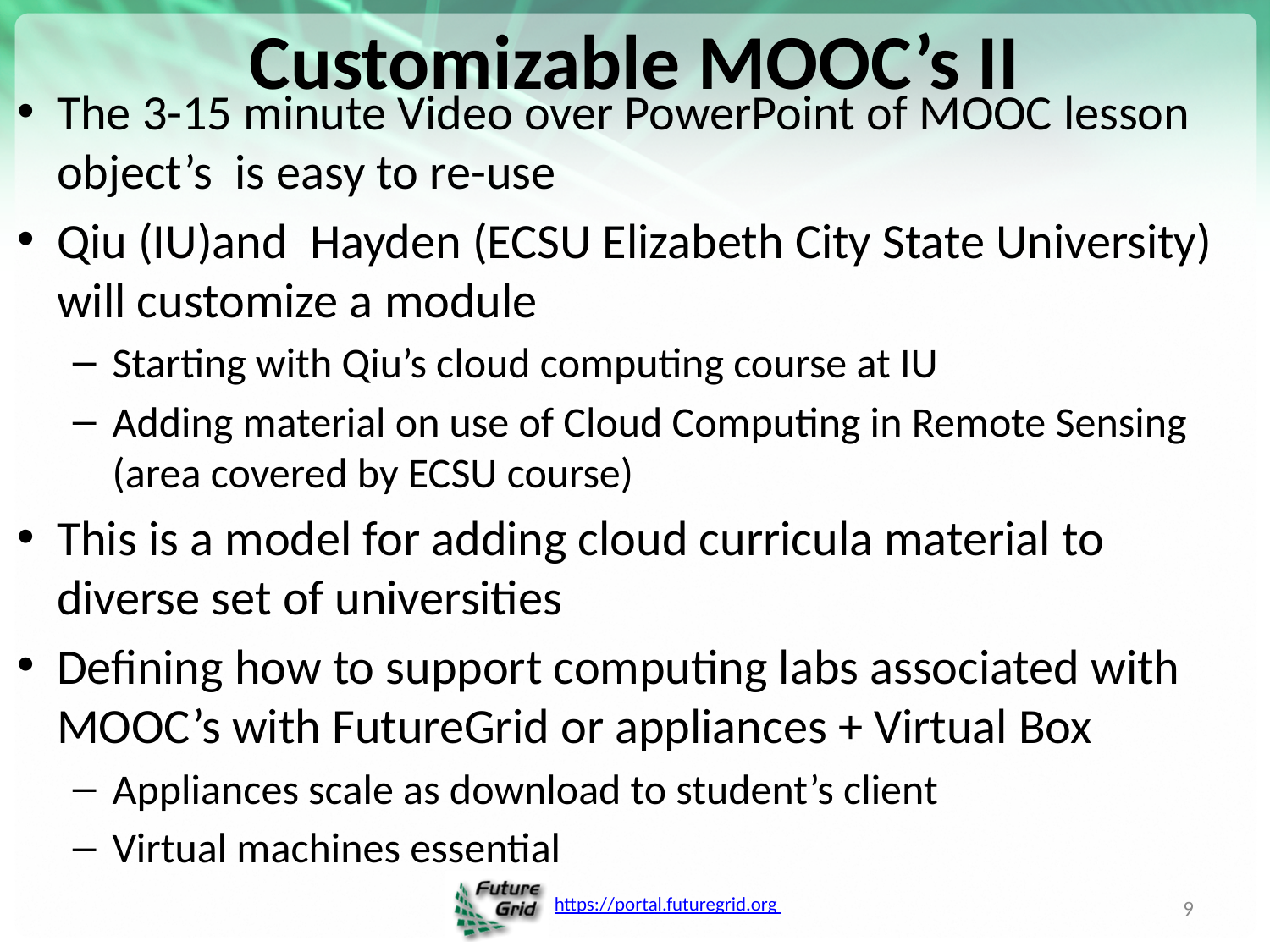

# Customizable MOOC’s II
The 3-15 minute Video over PowerPoint of MOOC lesson object’s  is easy to re-use
Qiu (IU)and  Hayden (ECSU Elizabeth City State University) will customize a module
Starting with Qiu’s cloud computing course at IU
Adding material on use of Cloud Computing in Remote Sensing (area covered by ECSU course)
This is a model for adding cloud curricula material to diverse set of universities
Defining how to support computing labs associated with MOOC’s with FutureGrid or appliances + Virtual Box
Appliances scale as download to student’s client
Virtual machines essential

9